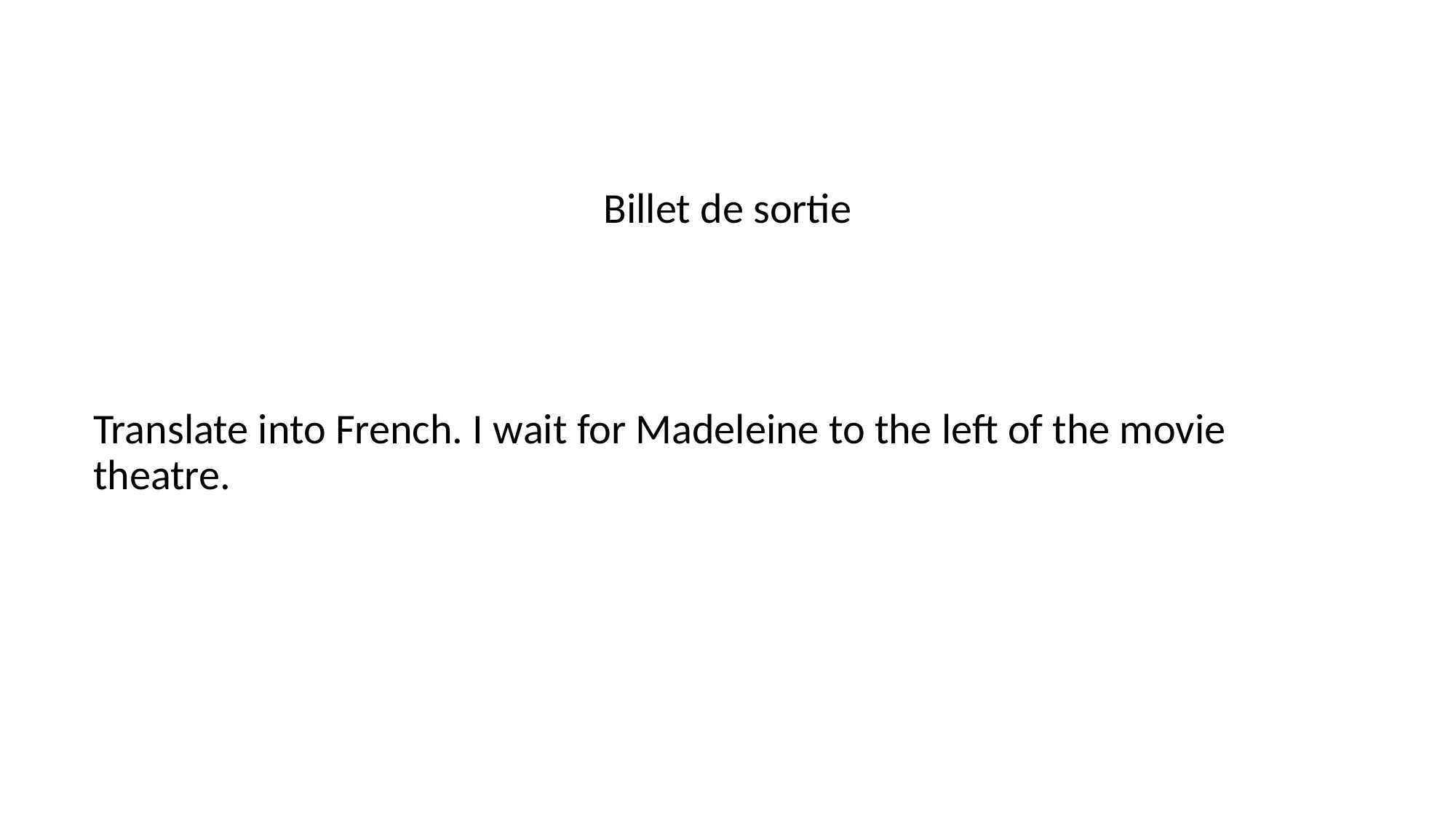

# Billet de sortie

Translate into French. I wait for Madeleine to the left of the movie theatre.